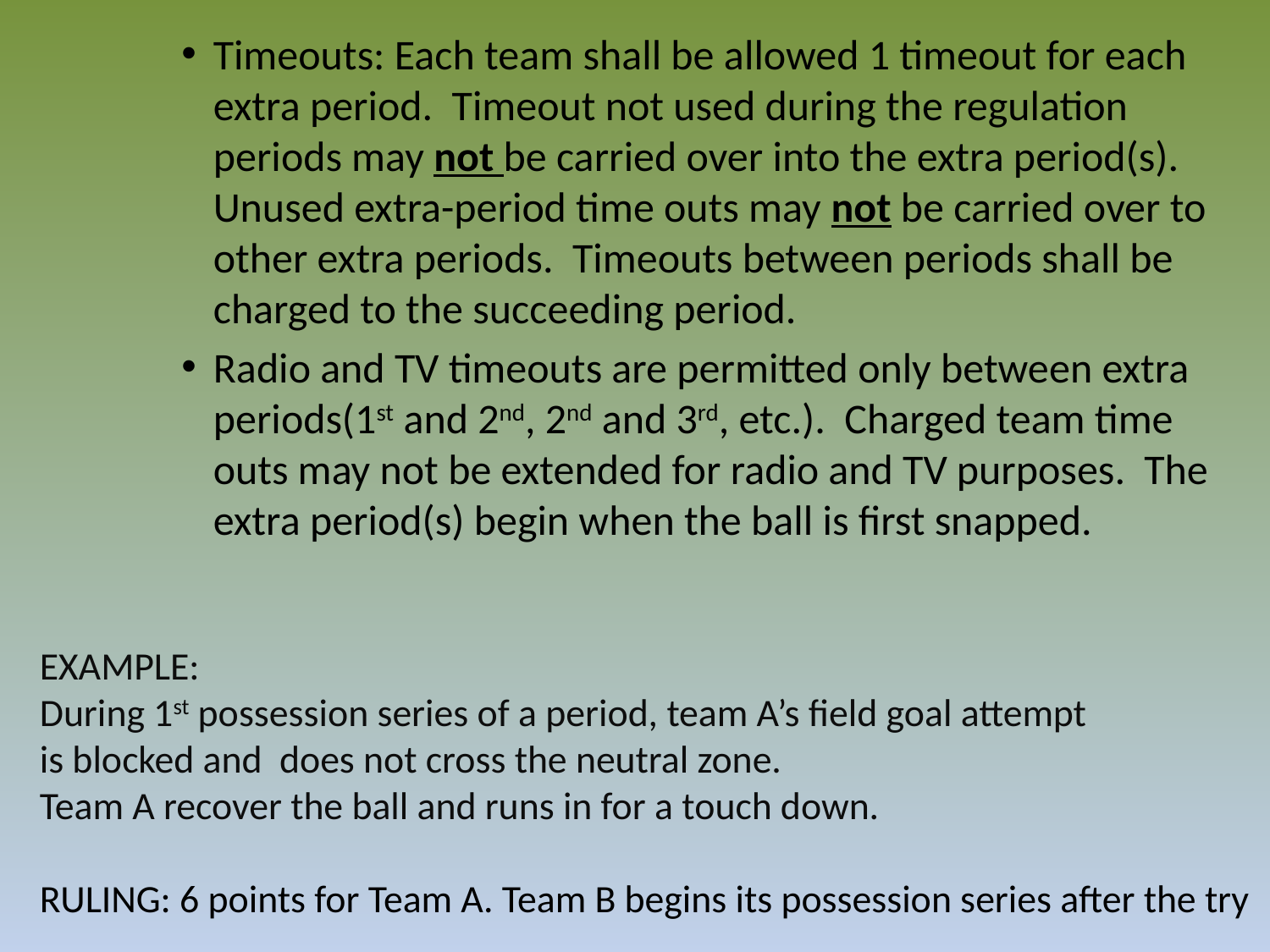

Timeouts: Each team shall be allowed 1 timeout for each extra period.  Timeout not used during the regulation periods may not be carried over into the extra period(s).  Unused extra-period time outs may not be carried over to other extra periods.  Timeouts between periods shall be charged to the succeeding period.
Radio and TV timeouts are permitted only between extra periods(1st and 2nd, 2nd and 3rd, etc.).  Charged team time outs may not be extended for radio and TV purposes.  The extra period(s) begin when the ball is first snapped.
EXAMPLE:
During 1st possession series of a period, team A’s field goal attempt
is blocked and  does not cross the neutral zone.
Team A recover the ball and runs in for a touch down.

RULING: 6 points for Team A. Team B begins its possession series after the try